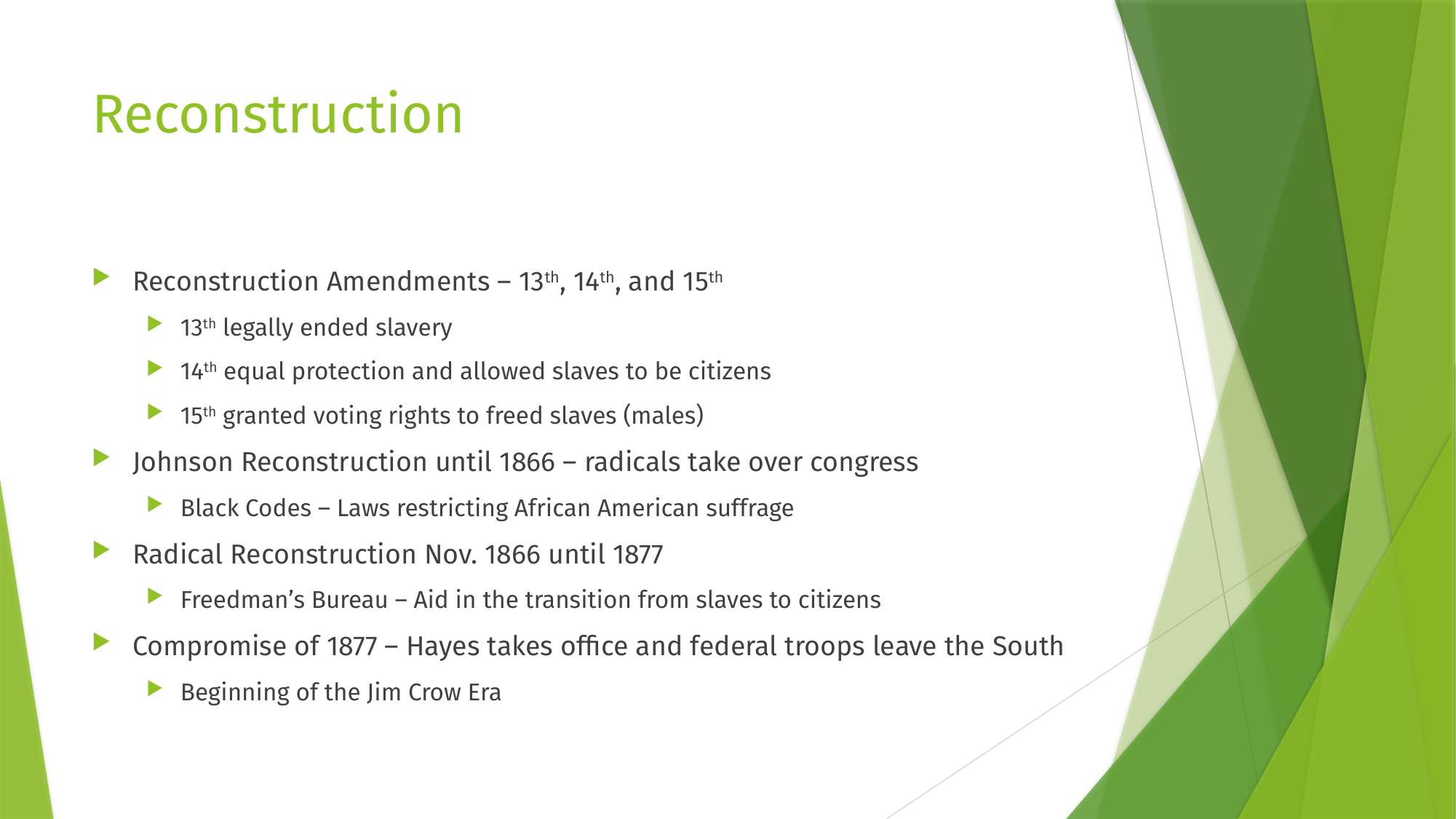

# Reconstruction
Reconstruction Amendments – 13th, 14th, and 15th
13th legally ended slavery
14th equal protection and allowed slaves to be citizens
15th granted voting rights to freed slaves (males)
Johnson Reconstruction until 1866 – radicals take over congress
Black Codes – Laws restricting African American suffrage
Radical Reconstruction Nov. 1866 until 1877
Freedman’s Bureau – Aid in the transition from slaves to citizens
Compromise of 1877 – Hayes takes office and federal troops leave the South
Beginning of the Jim Crow Era